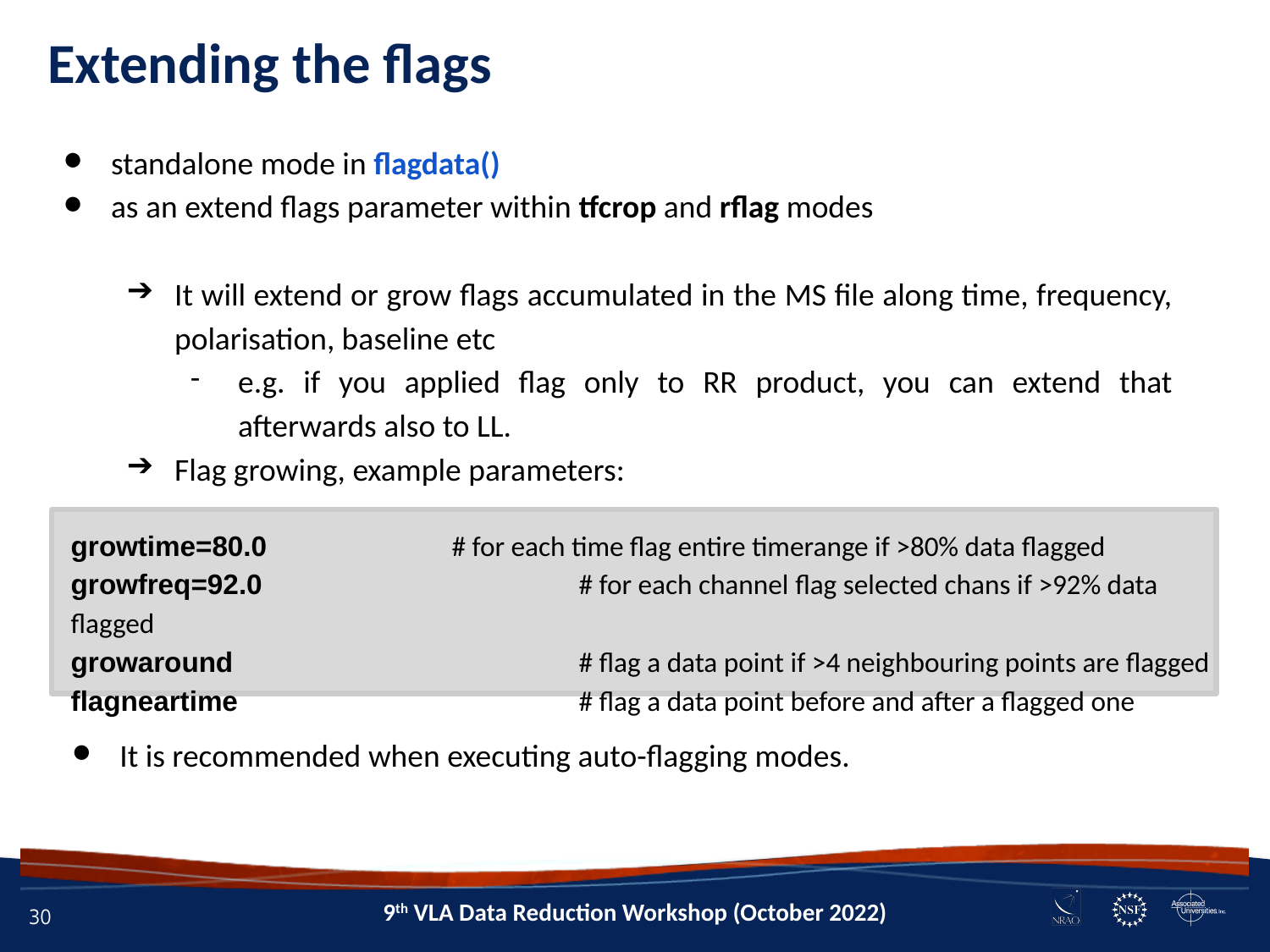

Extending the flags
standalone mode in flagdata()
as an extend flags parameter within tfcrop and rflag modes

It will extend or grow flags accumulated in the MS file along time, frequency, polarisation, baseline etc
e.g. if you applied flag only to RR product, you can extend that afterwards also to LL.
Flag growing, example parameters:

growtime=80.0 		# for each time flag entire timerange if >80% data flagged
growfreq=92.0 			# for each channel flag selected chans if >92% data flagged
growaround 			# flag a data point if >4 neighbouring points are flagged
flagneartime 			# flag a data point before and after a flagged one
flagdata () task with mode = 'extend'
It is recommended when executing auto-flagging modes.